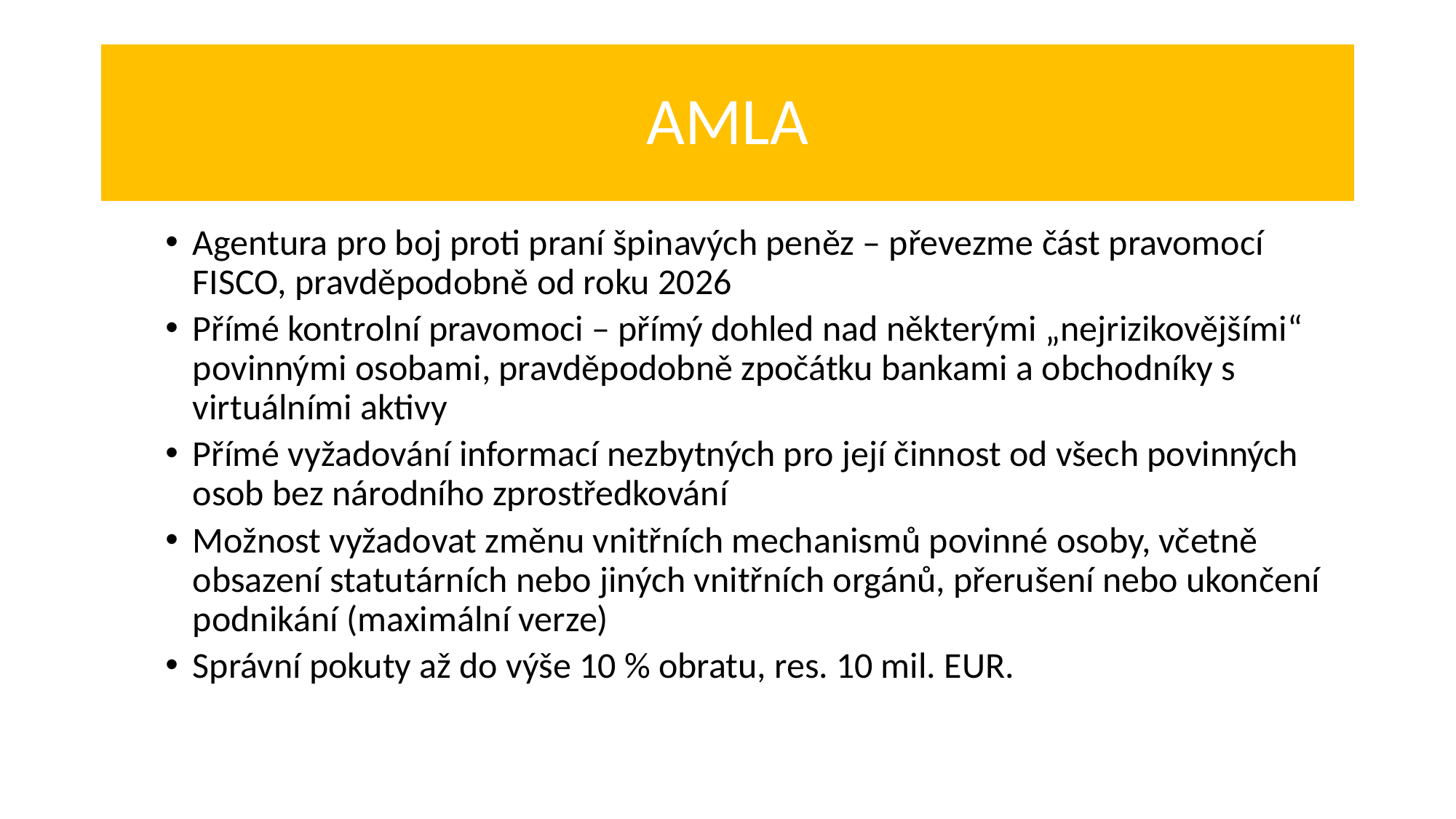

# AMLA
Agentura pro boj proti praní špinavých peněz – převezme část pravomocí FISCO, pravděpodobně od roku 2026
Přímé kontrolní pravomoci – přímý dohled nad některými „nejrizikovějšími“ povinnými osobami, pravděpodobně zpočátku bankami a obchodníky s virtuálními aktivy
Přímé vyžadování informací nezbytných pro její činnost od všech povinných osob bez národního zprostředkování
Možnost vyžadovat změnu vnitřních mechanismů povinné osoby, včetně obsazení statutárních nebo jiných vnitřních orgánů, přerušení nebo ukončení podnikání (maximální verze)
Správní pokuty až do výše 10 % obratu, res. 10 mil. EUR.